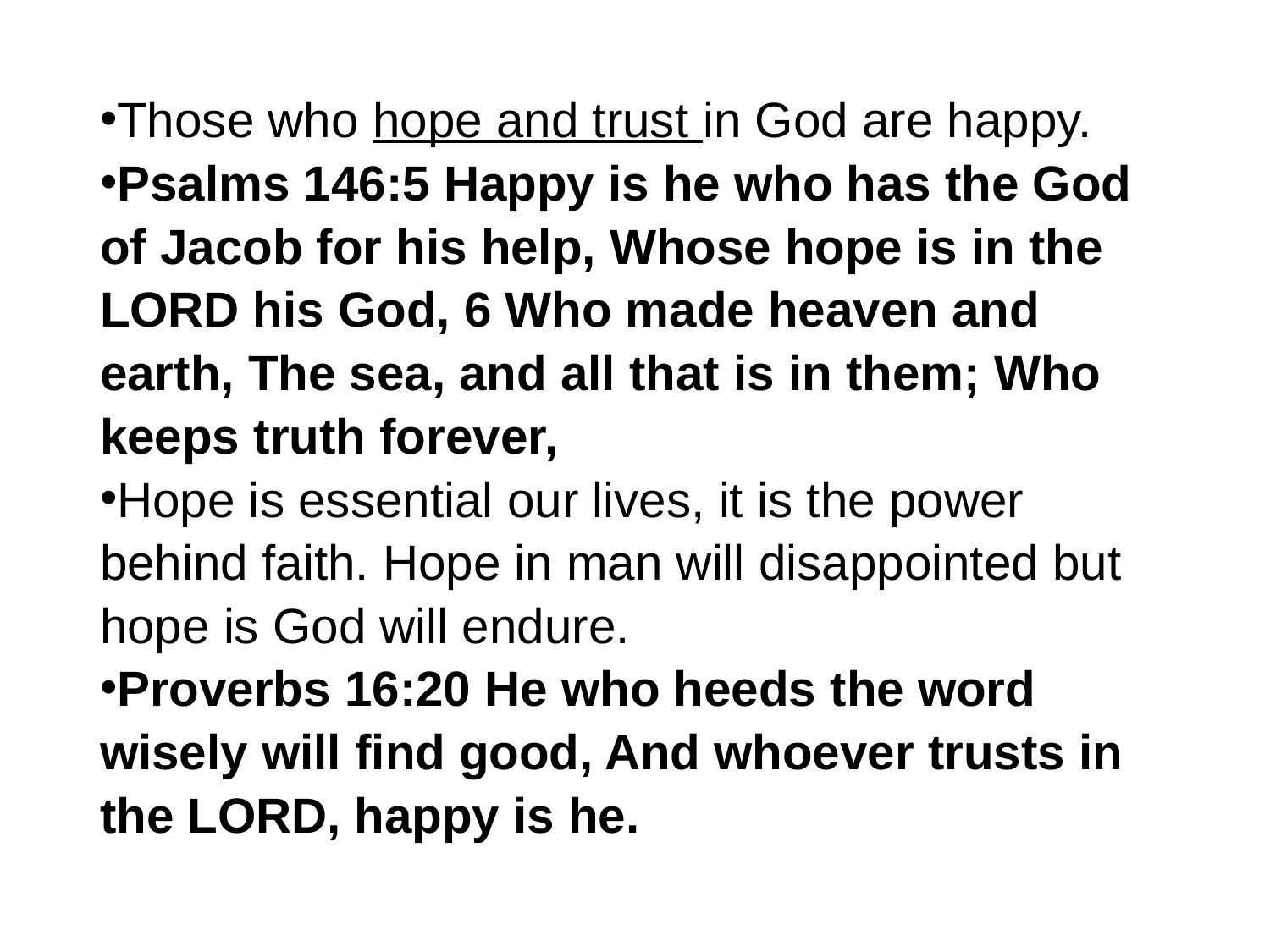

Those who hope and trust in God are happy.
Psalms 146:5 Happy is he who has the God of Jacob for his help, Whose hope is in the LORD his God, 6 Who made heaven and earth, The sea, and all that is in them; Who keeps truth forever,
Hope is essential our lives, it is the power behind faith. Hope in man will disappointed but hope is God will endure.
Proverbs 16:20 He who heeds the word wisely will find good, And whoever trusts in the LORD, happy is he.